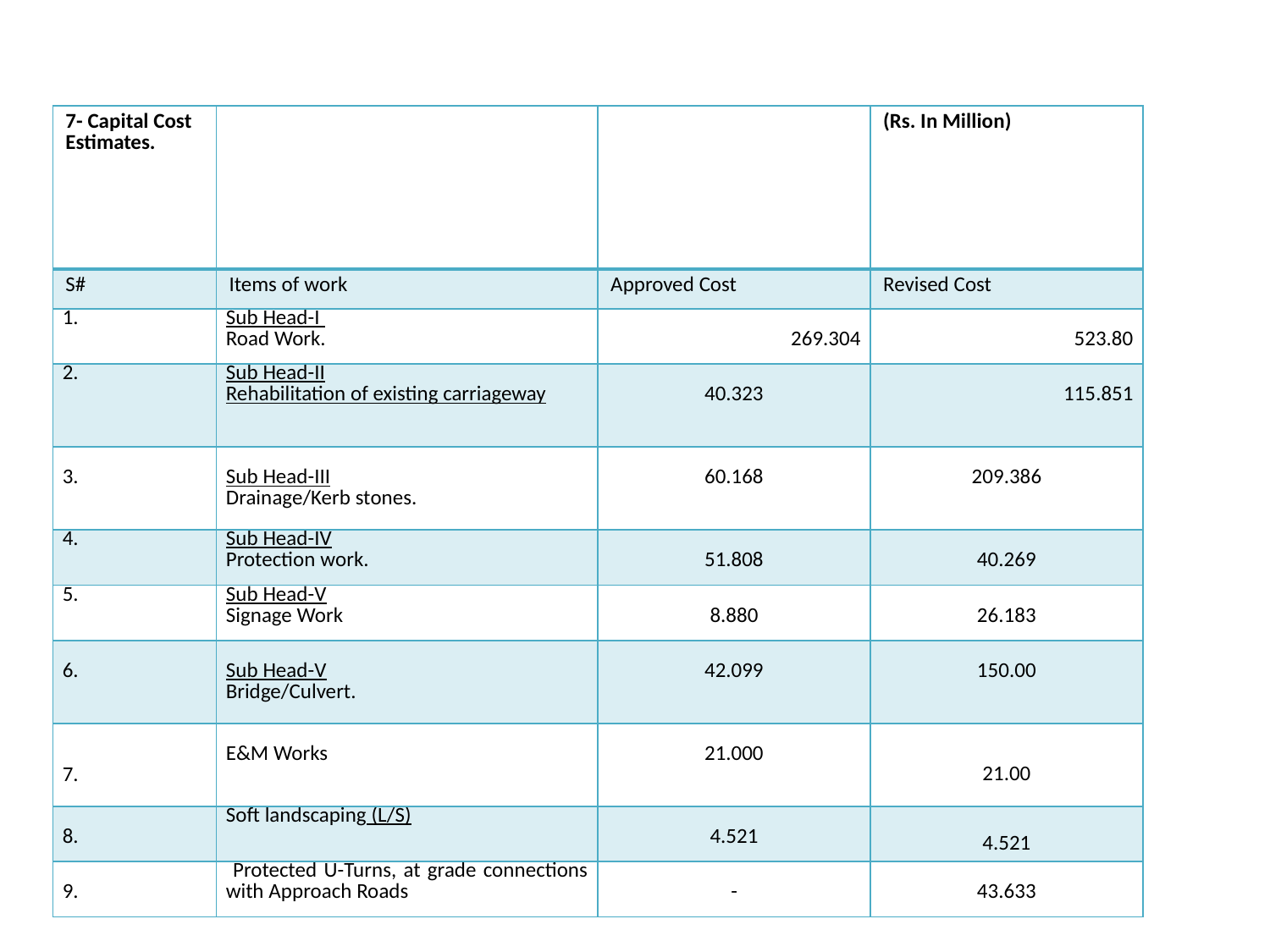

| 7- Capital Cost Estimates. |  |  | (Rs. In Million) |
| --- | --- | --- | --- |
| S# | Items of work | Approved Cost | Revised Cost |
| 1. | Sub Head-I Road Work. | 269.304 | 523.80 |
| 2. | Sub Head-II Rehabilitation of existing carriageway | 40.323 | 115.851 |
| 3. | Sub Head-III Drainage/Kerb stones. | 60.168 | 209.386 |
| 4. | Sub Head-IV Protection work. | 51.808 | 40.269 |
| 5. | Sub Head-V Signage Work | 8.880 | 26.183 |
| 6. | Sub Head-V Bridge/Culvert. | 42.099 | 150.00 |
| 7. | E&M Works | 21.000 | 21.00 |
| 8. | Soft landscaping (L/S) | 4.521 | 4.521 |
| 9. | Protected U-Turns, at grade connections with Approach Roads | - | 43.633 |